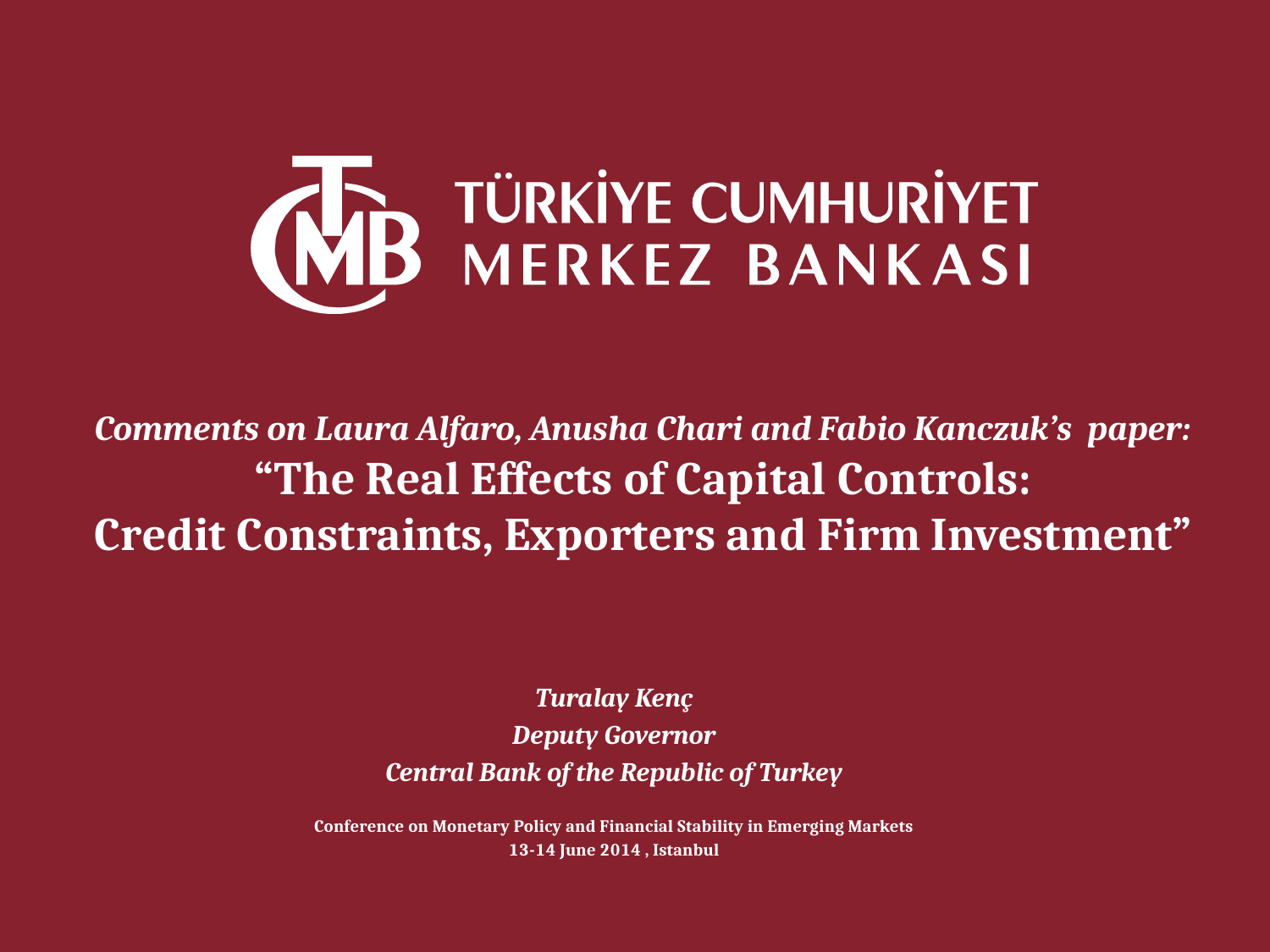

# Comments on Laura Alfaro, Anusha Chari and Fabio Kanczuk’s  paper: “The Real Effects of Capital Controls: Credit Constraints, Exporters and Firm Investment”

Turalay Kenç
Deputy Governor
Central Bank of the Republic of Turkey

Conference on Monetary Policy and Financial Stability in Emerging Markets
13-14 June 2014 , Istanbul